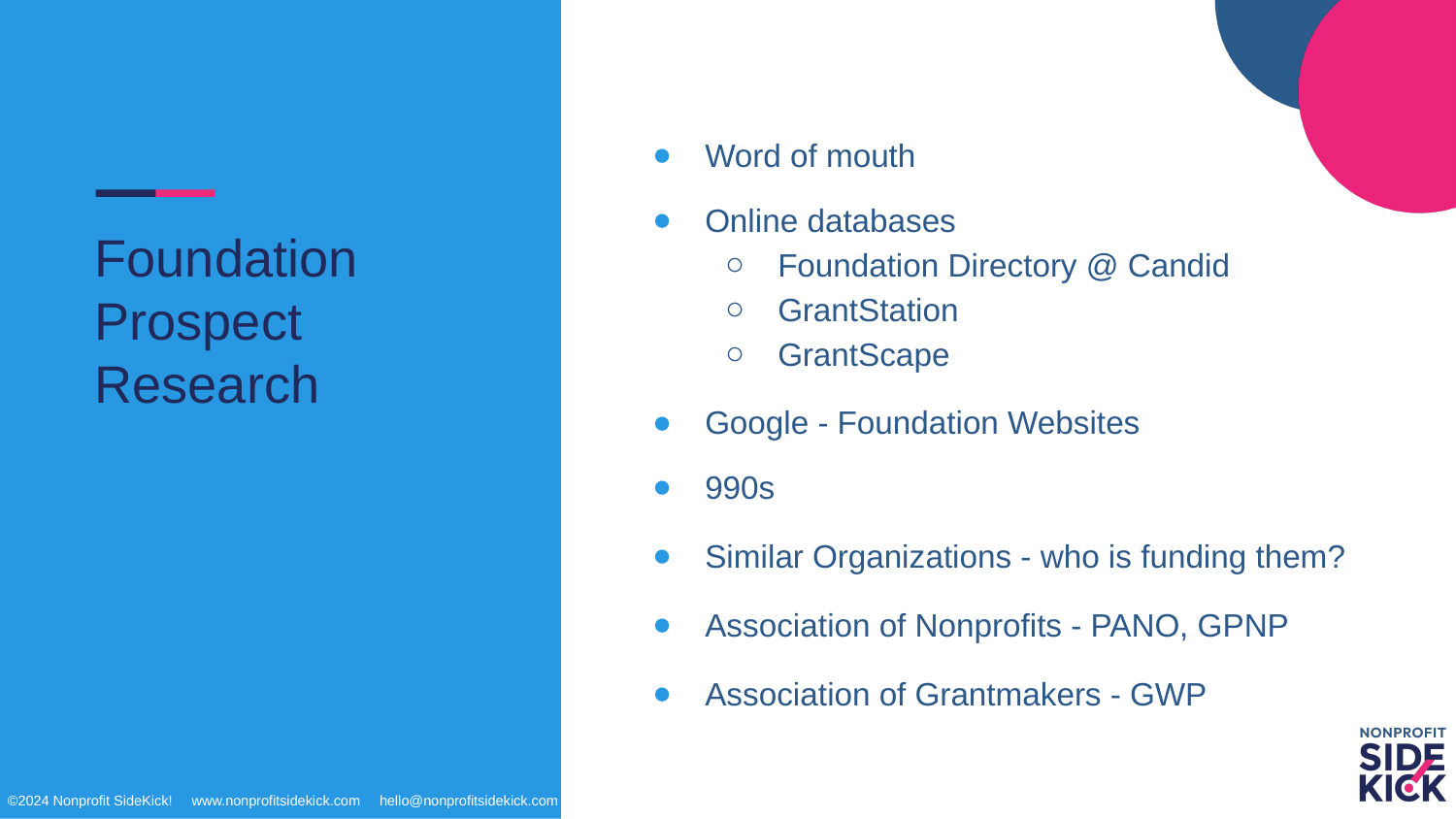

Word of mouth
Online databases
Foundation Directory @ Candid
GrantStation
GrantScape
Google - Foundation Websites
990s
Similar Organizations - who is funding them?
Association of Nonprofits - PANO, GPNP
Association of Grantmakers - GWP
# Foundation Prospect Research